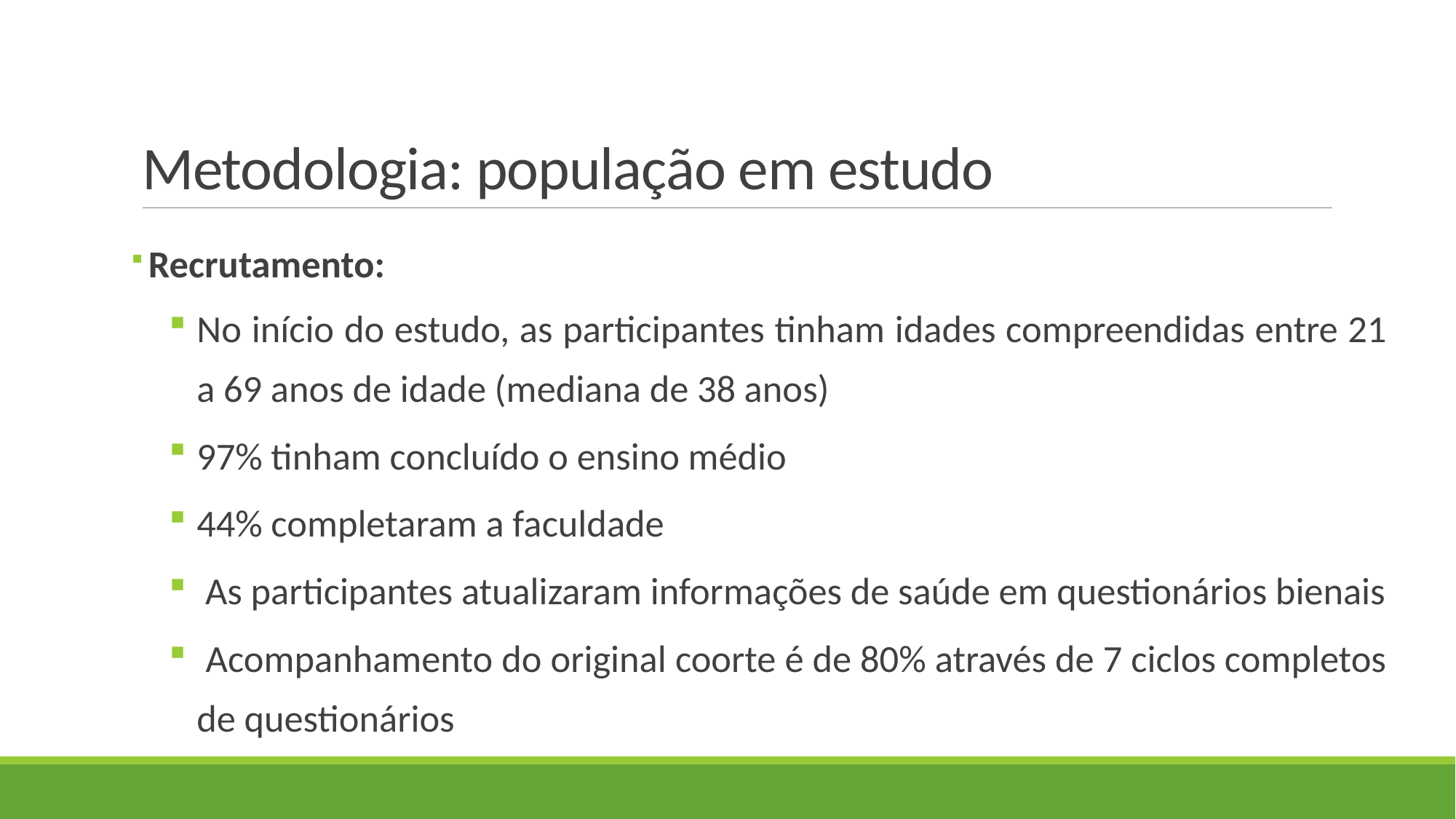

# Metodologia: população em estudo
 Recrutamento:
No início do estudo, as participantes tinham idades compreendidas entre 21 a 69 anos de idade (mediana de 38 anos)
97% tinham concluído o ensino médio
44% completaram a faculdade
 As participantes atualizaram informações de saúde em questionários bienais
 Acompanhamento do original coorte é de 80% através de 7 ciclos completos de questionários